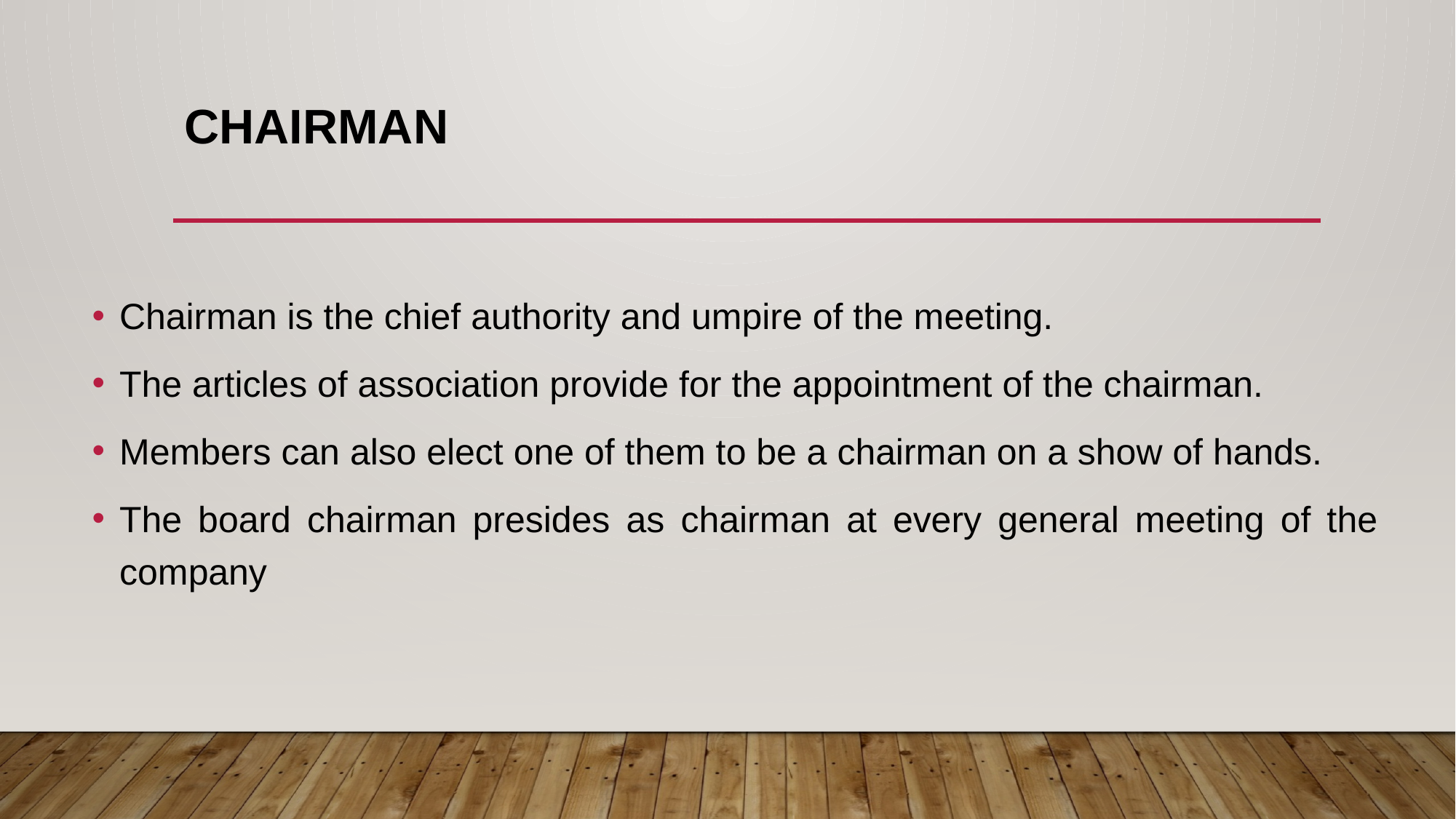

# CHAIRMAN
Chairman is the chief authority and umpire of the meeting.
The articles of association provide for the appointment of the chairman.
Members can also elect one of them to be a chairman on a show of hands.
The board chairman presides as chairman at every general meeting of the company